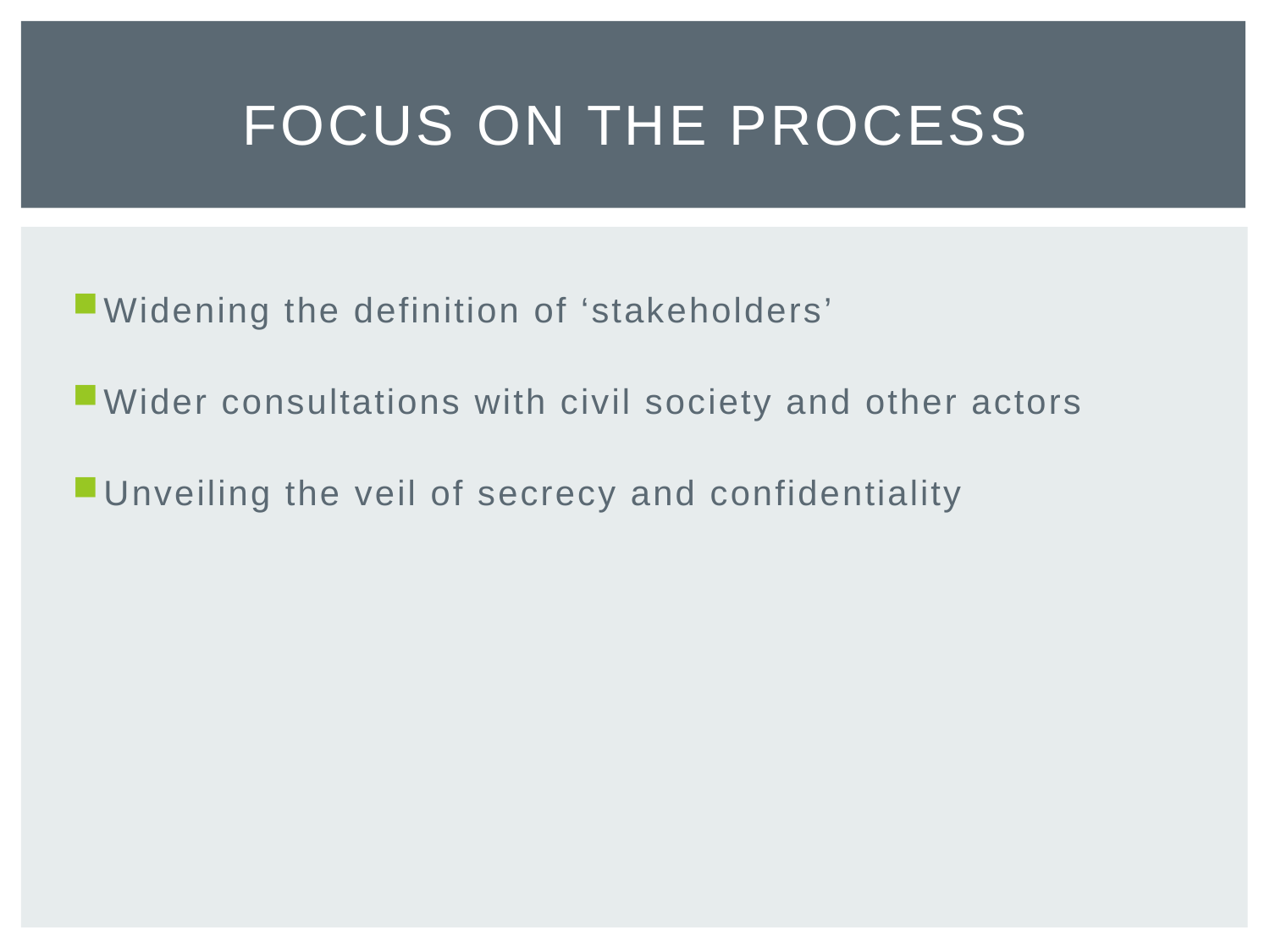

# Focus on the Process
Widening the definition of ‘stakeholders’
Wider consultations with civil society and other actors
Unveiling the veil of secrecy and confidentiality